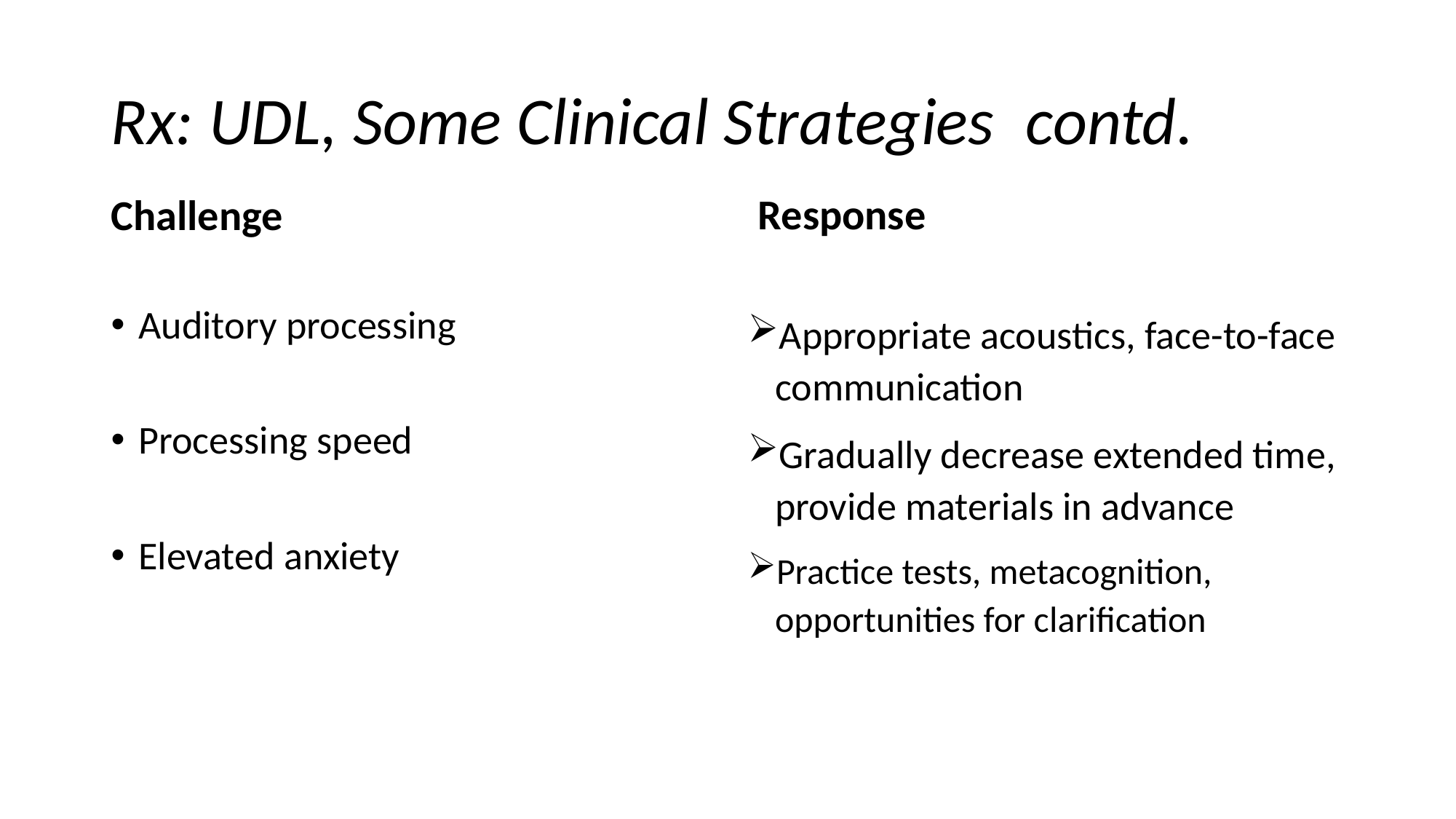

# Rx: UDL, Some Clinical Strategies  contd.
Response

Challenge

Auditory processing

Processing speed

Elevated anxiety
Appropriate acoustics, face-to-face communication
Gradually decrease extended time, provide materials in advance
Practice tests, metacognition, opportunities for clarification